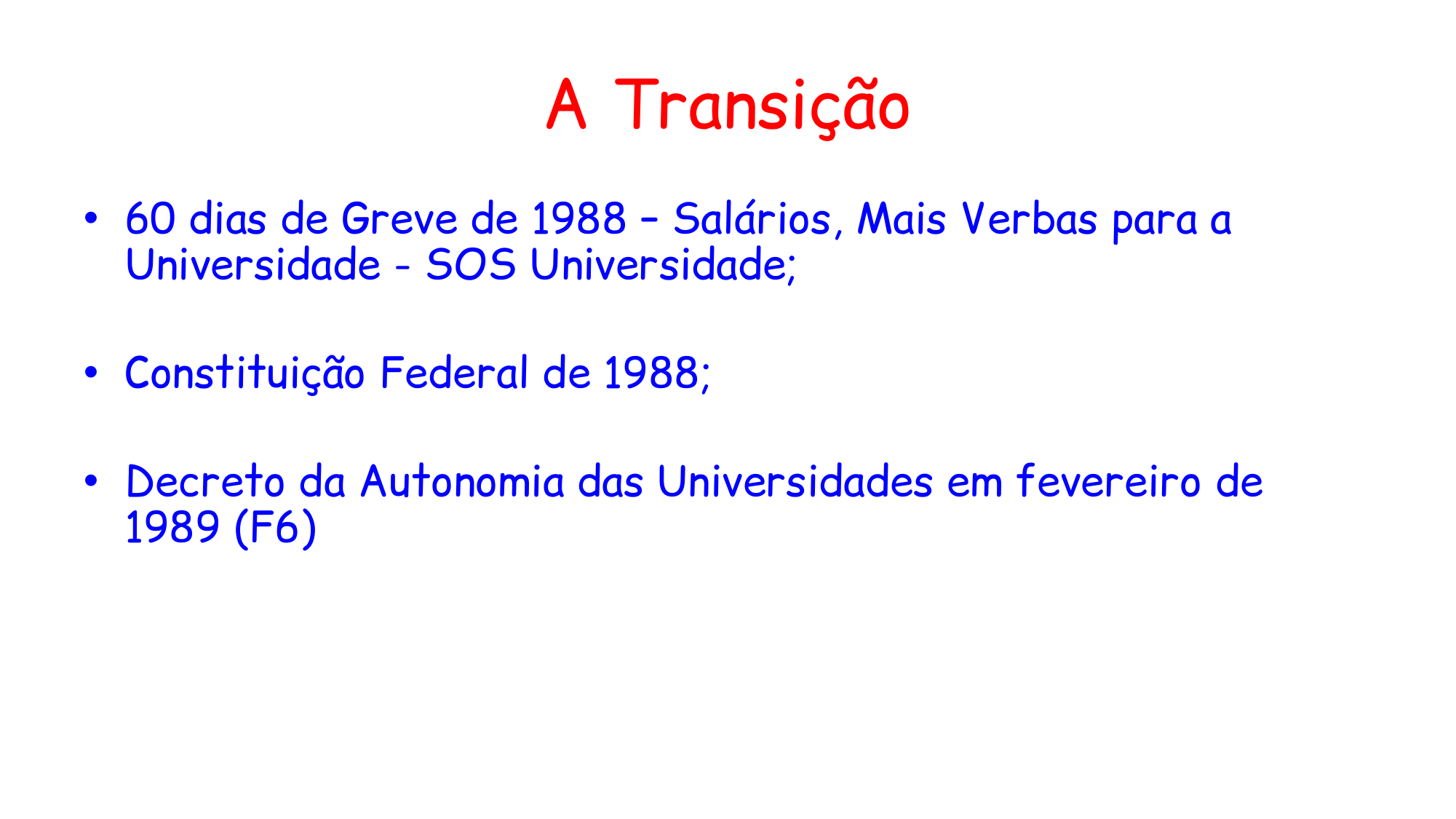

# A Transição
60 dias de Greve de 1988 – Salários, Mais Verbas para a Universidade - SOS Universidade;

Constituição Federal de 1988;

Decreto da Autonomia das Universidades em fevereiro de 1989 (F6)